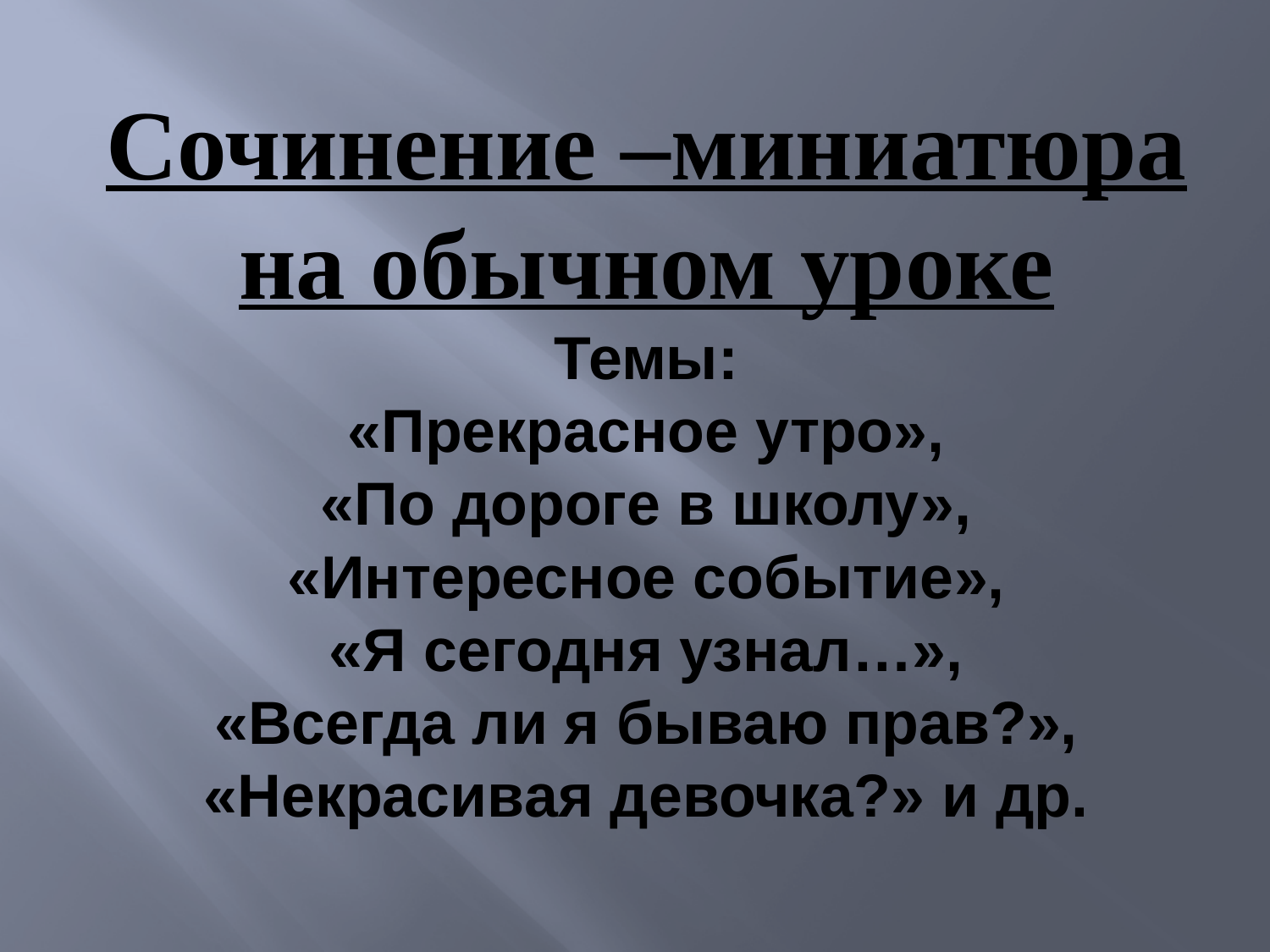

# Сочинение –миниатюра на обычном уроке Темы: «Прекрасное утро», «По дороге в школу», «Интересное событие», «Я сегодня узнал…», «Всегда ли я бываю прав?», «Некрасивая девочка?» и др.